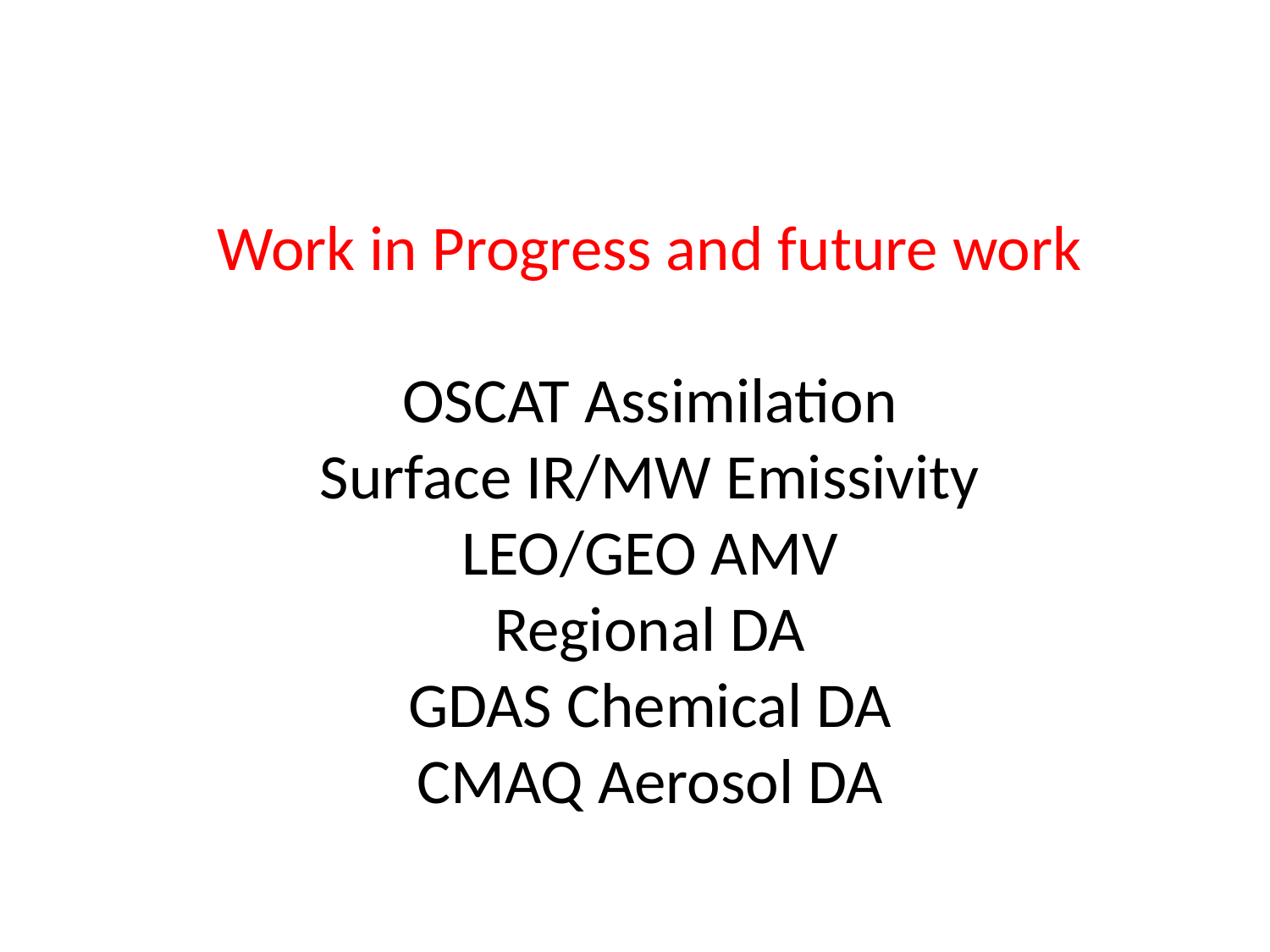

Work in Progress and future work

OSCAT Assimilation
Surface IR/MW Emissivity
LEO/GEO AMV
Regional DA
GDAS Chemical DA
CMAQ Aerosol DA